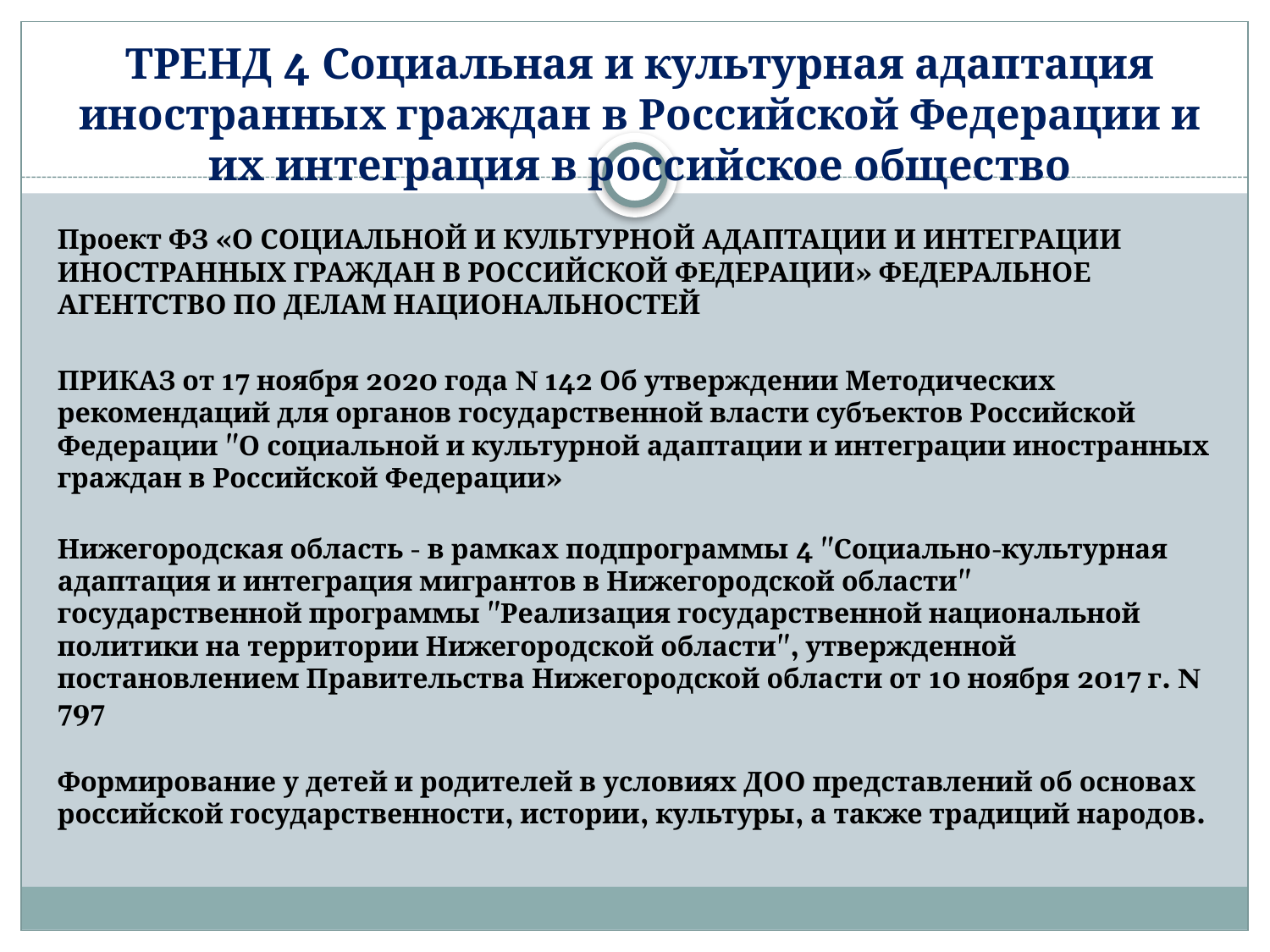

# ТРЕНД 4 Социальная и культурная адаптация иностранных граждан в Российской Федерации и их интеграция в российское общество
Проект ФЗ «О СОЦИАЛЬНОЙ И КУЛЬТУРНОЙ АДАПТАЦИИ И ИНТЕГРАЦИИ ИНОСТРАННЫХ ГРАЖДАН В РОССИЙСКОЙ ФЕДЕРАЦИИ» ФЕДЕРАЛЬНОЕ АГЕНТСТВО ПО ДЕЛАМ НАЦИОНАЛЬНОСТЕЙ

ПРИКАЗ от 17 ноября 2020 года N 142 Об утверждении Методических рекомендаций для органов государственной власти субъектов Российской Федерации "О социальной и культурной адаптации и интеграции иностранных граждан в Российской Федерации»
Нижегородская область - в рамках подпрограммы 4 "Социально-культурная адаптация и интеграция мигрантов в Нижегородской области" государственной программы "Реализация государственной национальной политики на территории Нижегородской области", утвержденной постановлением Правительства Нижегородской области от 10 ноября 2017 г. N 797
Формирование у детей и родителей в условиях ДОО представлений об основах российской государственности, истории, культуры, а также традиций народов.